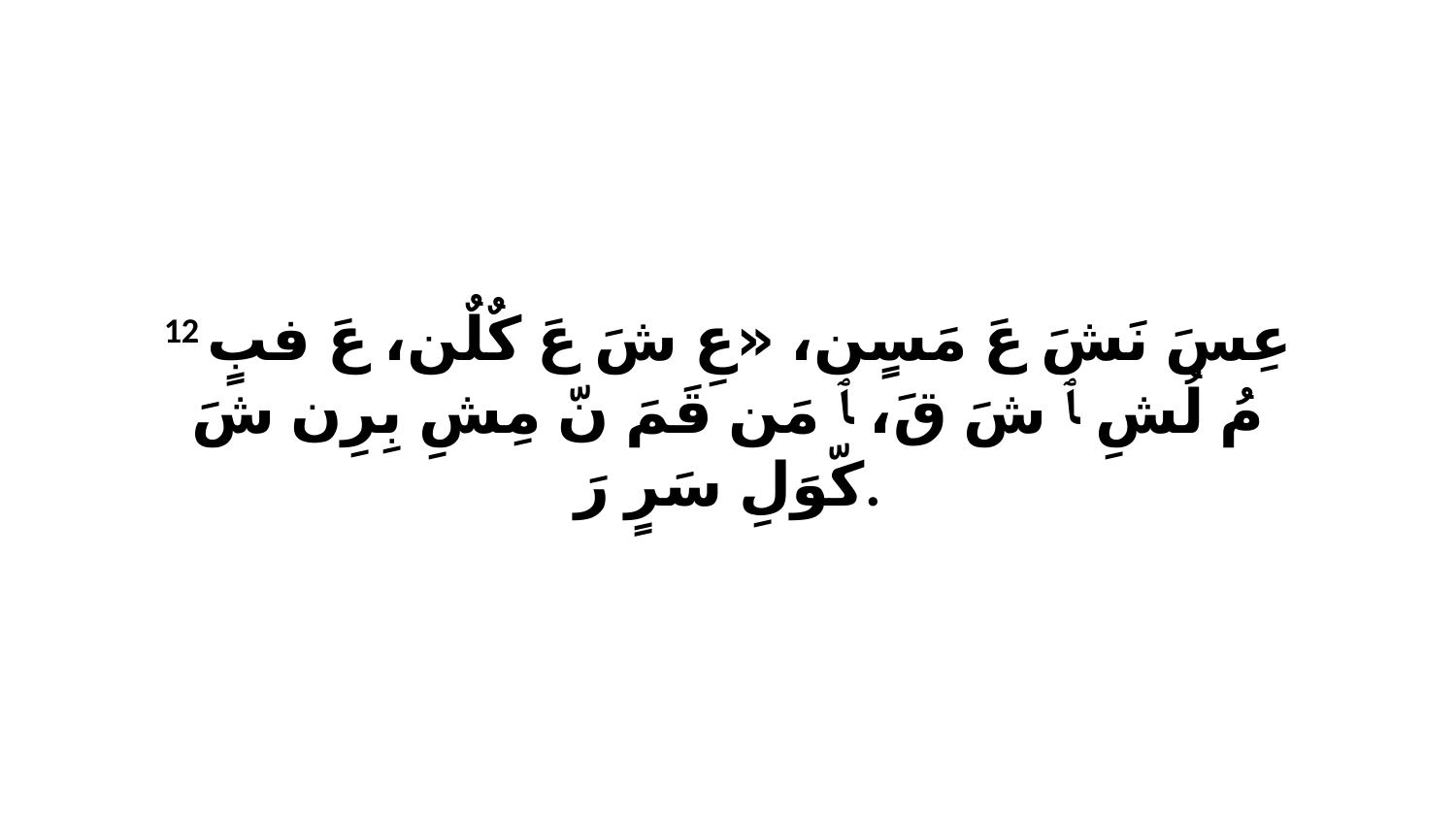

12 عِسَ نَشَ عَ مَسٍن، «عِ شَ عَ كٌلٌن، عَ فبٍ مُ لُشِ ﭑ شَ قَ، ﭑ مَن قَمَ نّ مِشِ بِرِن شَ كّوَلِ سَرٍ رَ.